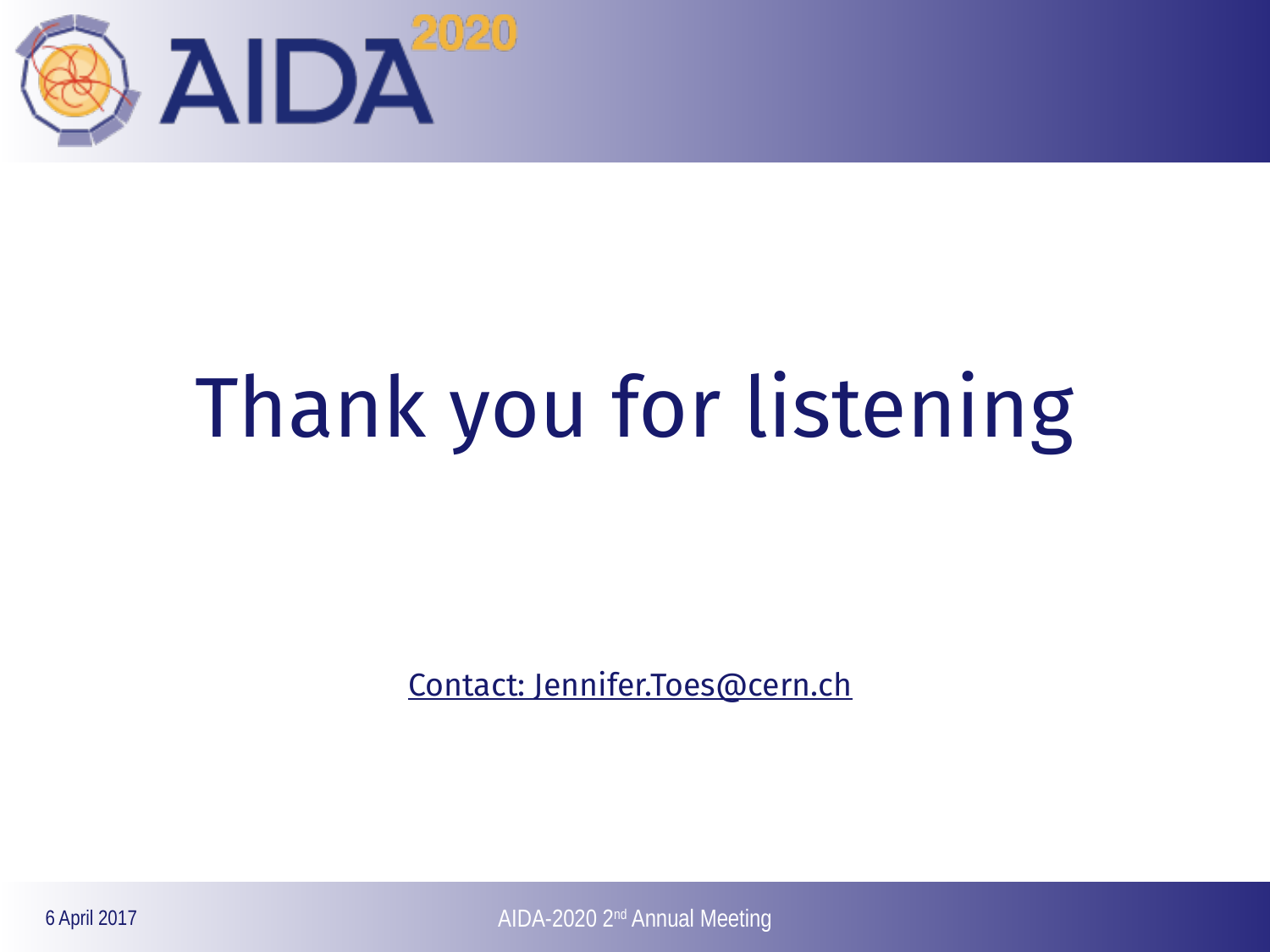

Thank you for listening

Contact: Jennifer.Toes@cern.ch
AIDA-2020 2nd Annual Meeting
15
6 April 2017